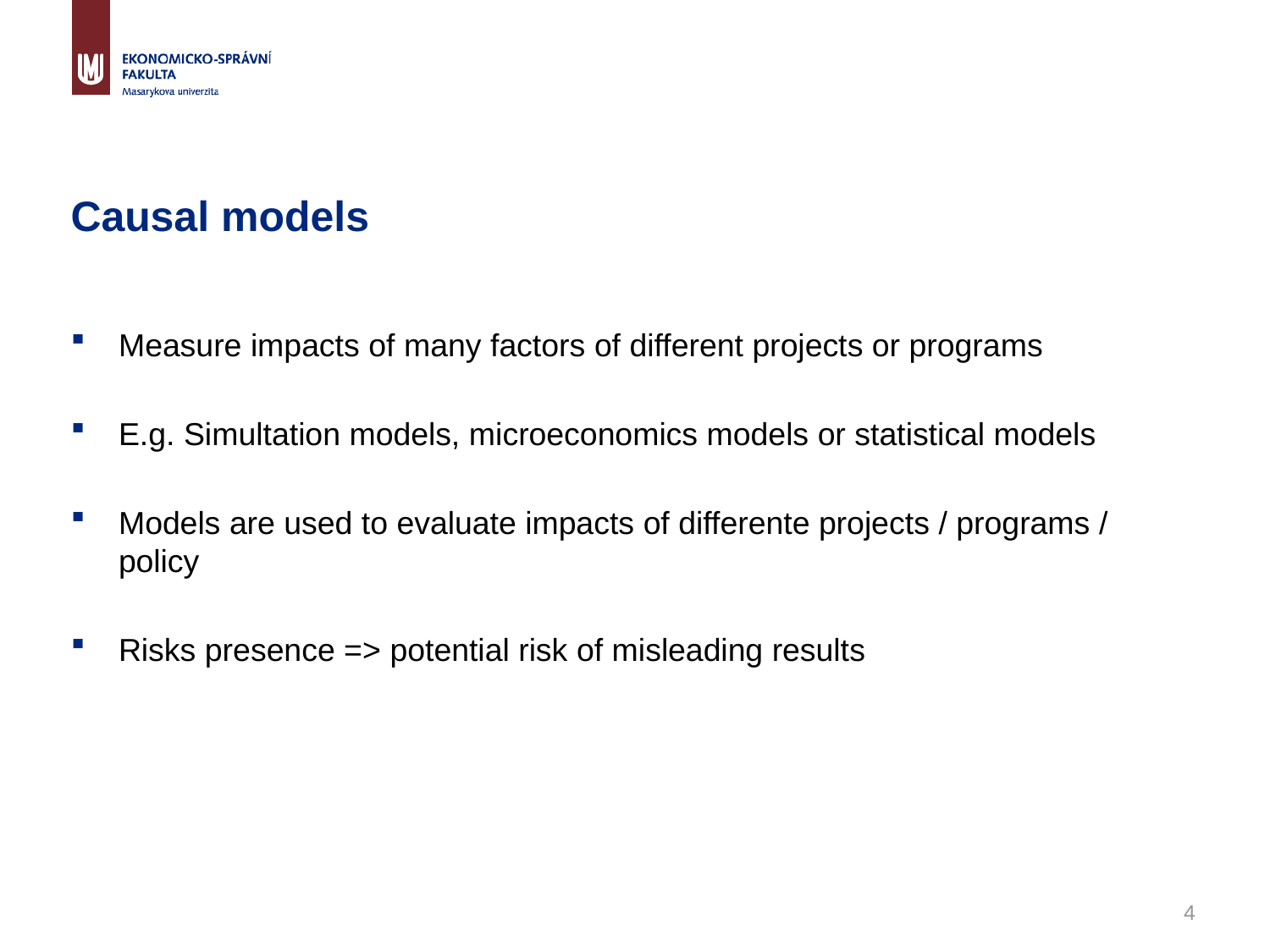

# Causal models

Measure impacts of many factors of different projects or programs

E.g. Simultation models, microeconomics models or statistical models

Models are used to evaluate impacts of differente projects / programs / policy

Risks presence => potential risk of misleading results

4